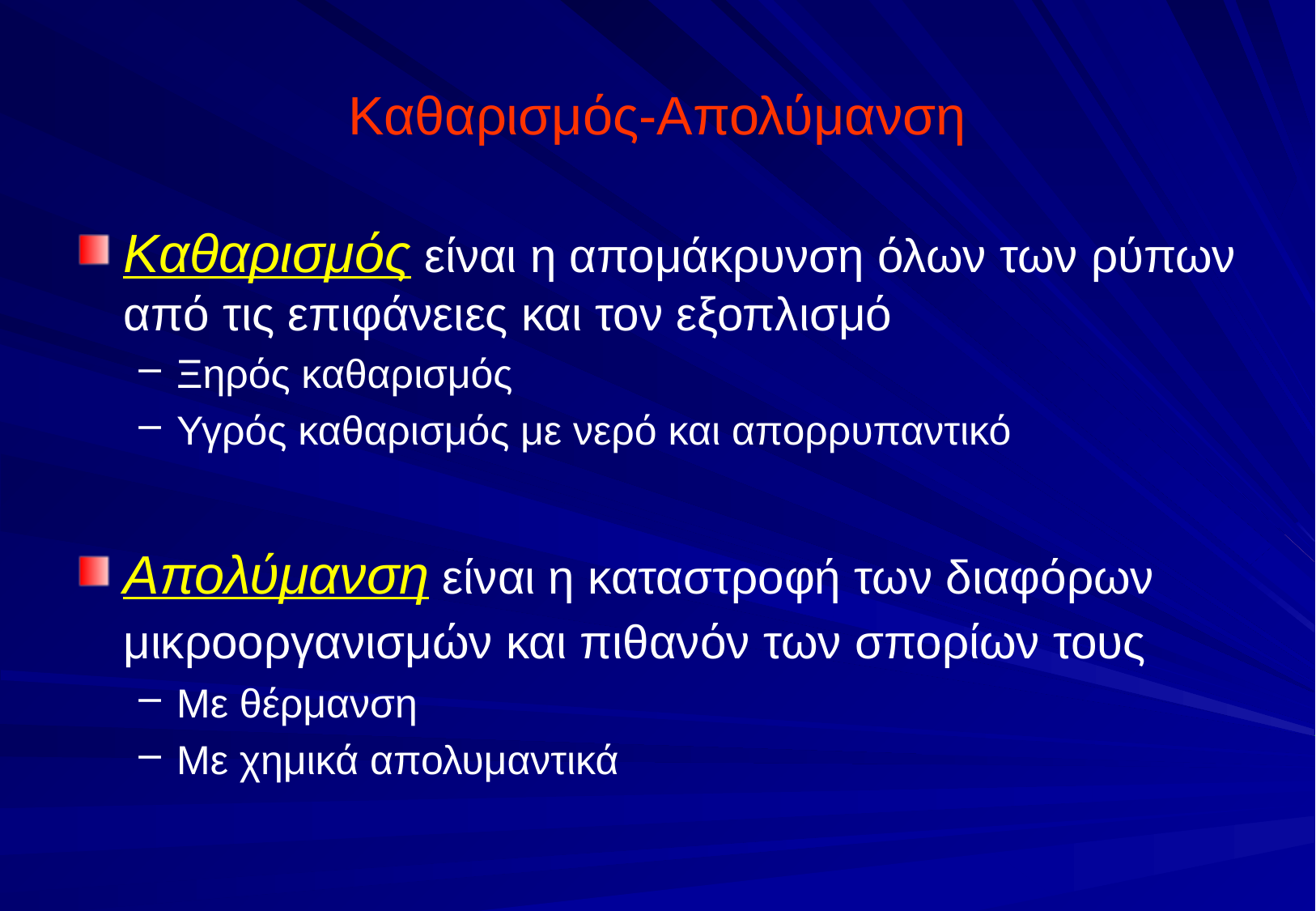

# Καθαρισμός-Απολύμανση
Καθαρισμός είναι η απομάκρυνση όλων των ρύπων από τις επιφάνειες και τον εξοπλισμό
Ξηρός καθαρισμός
Υγρός καθαρισμός με νερό και απορρυπαντικό

Απολύμανση είναι η καταστροφή των διαφόρων μικροοργανισμών και πιθανόν των σπορίων τους
Με θέρμανση
Με χημικά απολυμαντικά